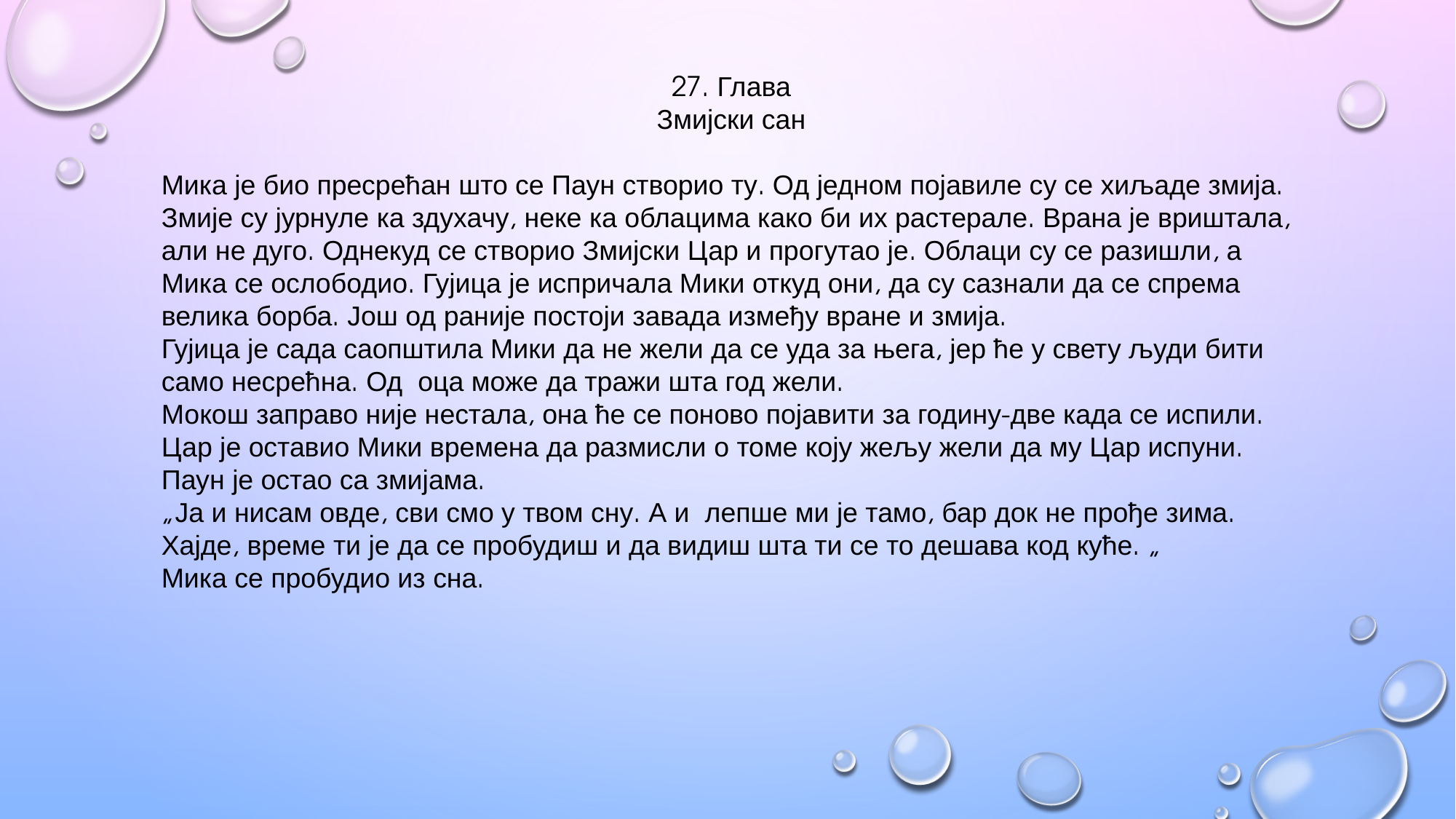

27. Глава
Змијски сан

Мика је био пресрећан што се Паун створио ту. Од једном појавиле су се хиљаде змија. Змије су јурнуле ка здухачу, неке ка облацима како би их растерале. Врана је вриштала, али не дуго. Однекуд се створио Змијски Цар и прогутао је. Облаци су се разишли, а Мика се ослободио. Гујица је испричала Мики откуд они, да су сазнали да се спрема велика борба. Још од раније постоји завада између вране и змија.
Гујица је сада саопштила Мики да не жели да се уда за њега, јер ће у свету људи бити само несрећна. Од  оца може да тражи шта год жели.
Мокош заправо није нестала, она ће се поново појавити за годину-две када се испили.
Цар је оставио Мики времена да размисли о томе коју жељу жели да му Цар испуни.
Паун је остао са змијама.
„Ја и нисам овде, сви смо у твом сну. А и  лепше ми је тамо, бар док не прође зима. Хајде, време ти је да се пробудиш и да видиш шта ти се то дешава код куће. „
Мика се пробудио из сна.